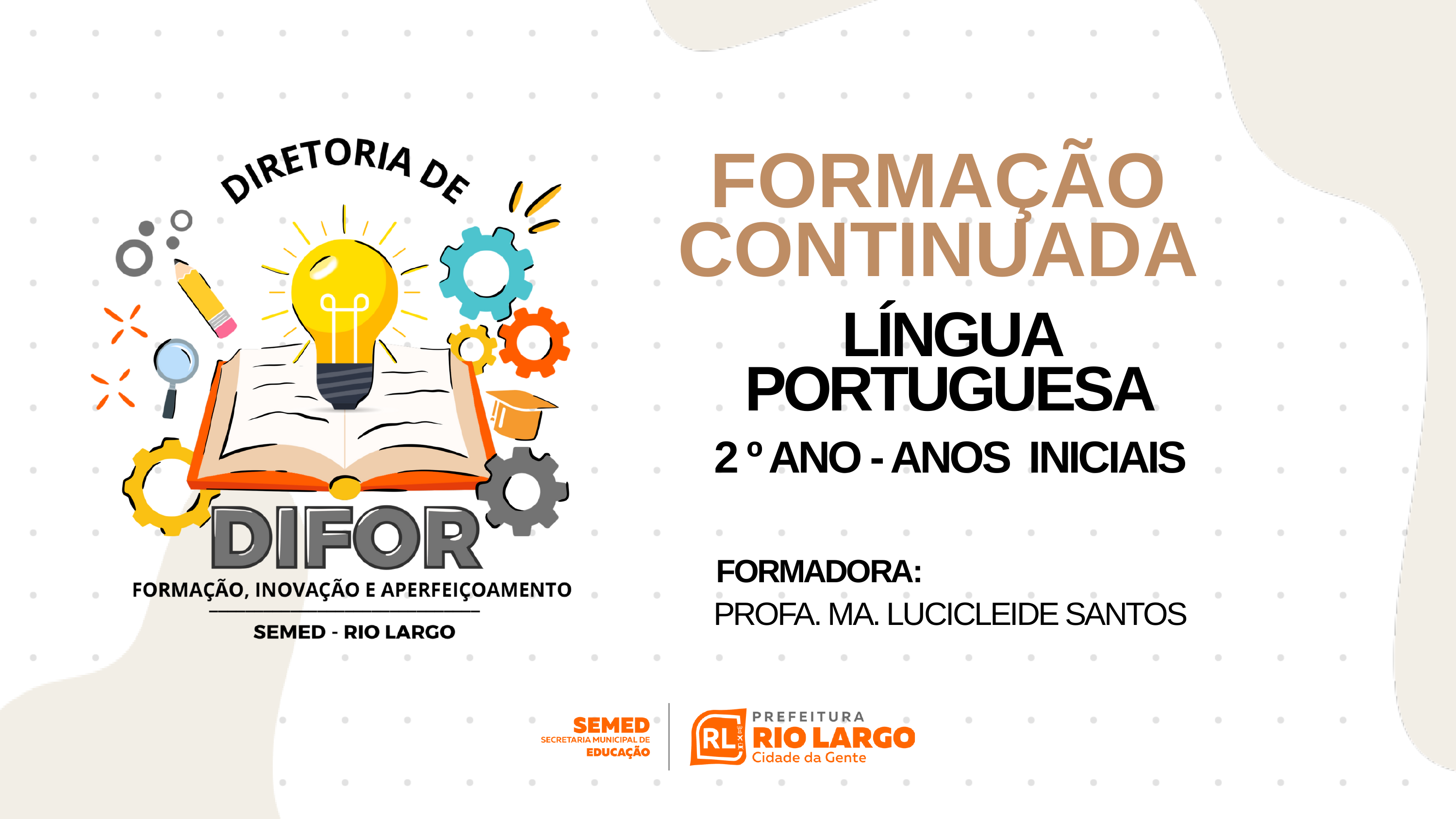

FORMAÇÃO CONTINUADA
LÍNGUA PORTUGUESA
2 º ANO - ANOS  INICIAIS

FORMADORA:
PROFA. MA. LUCICLEIDE SANTOS